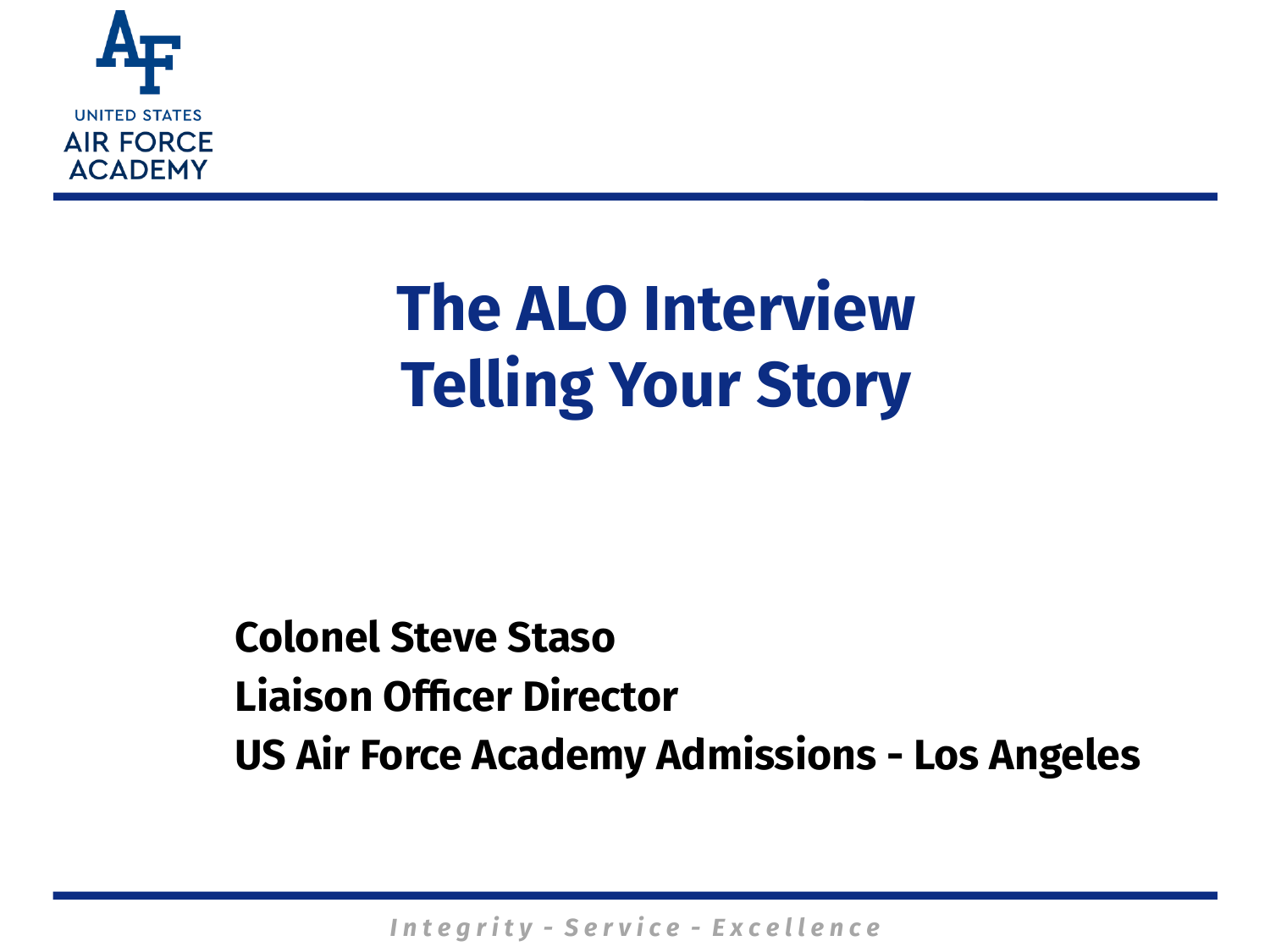

# The ALO Interview Telling Your Story
Colonel Steve Staso
Liaison Officer Director
US Air Force Academy Admissions - Los Angeles